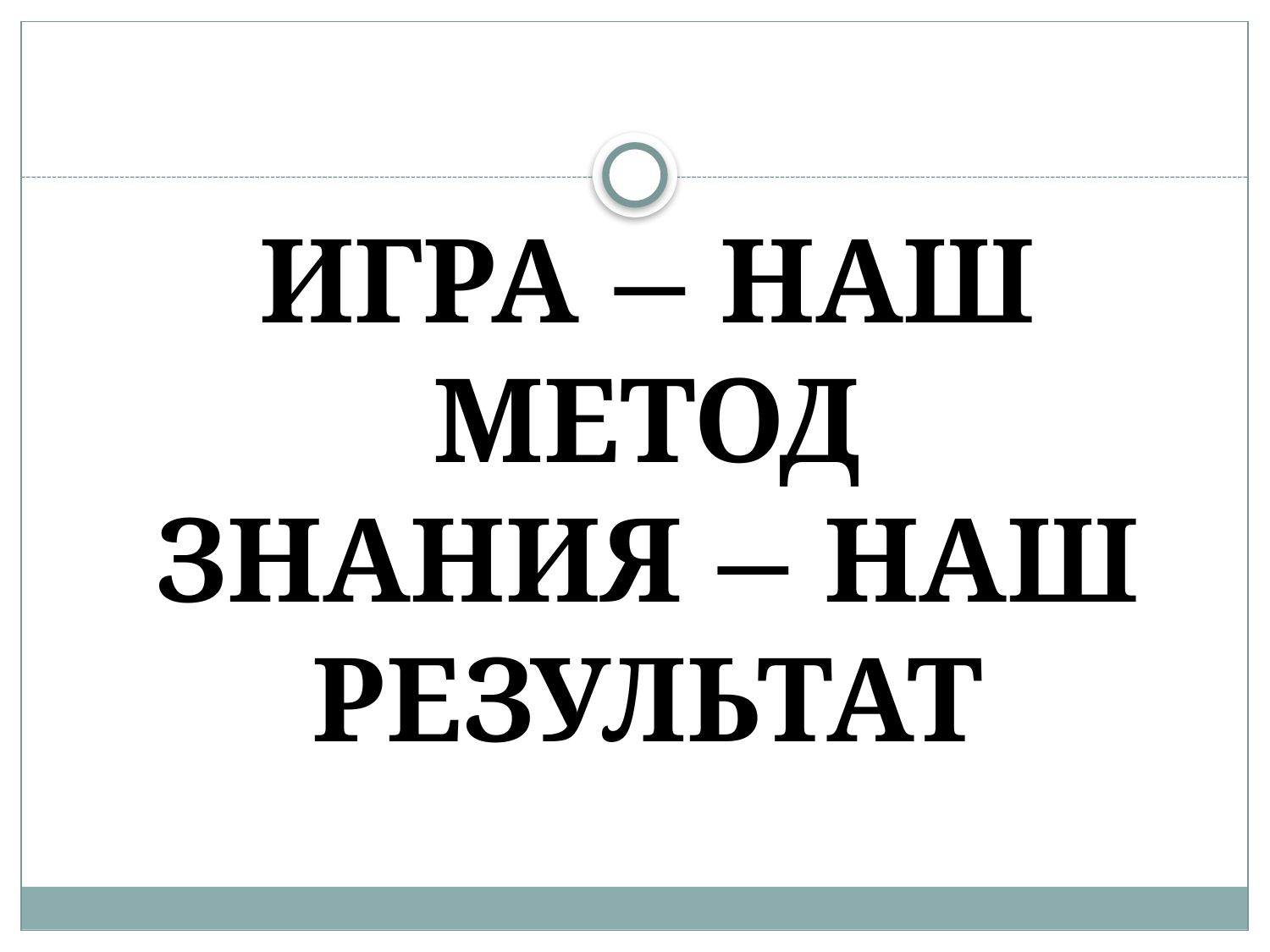

# ИГРА – НАШ МЕТОД ЗНАНИЯ – НАШ РЕЗУЛЬТАТ